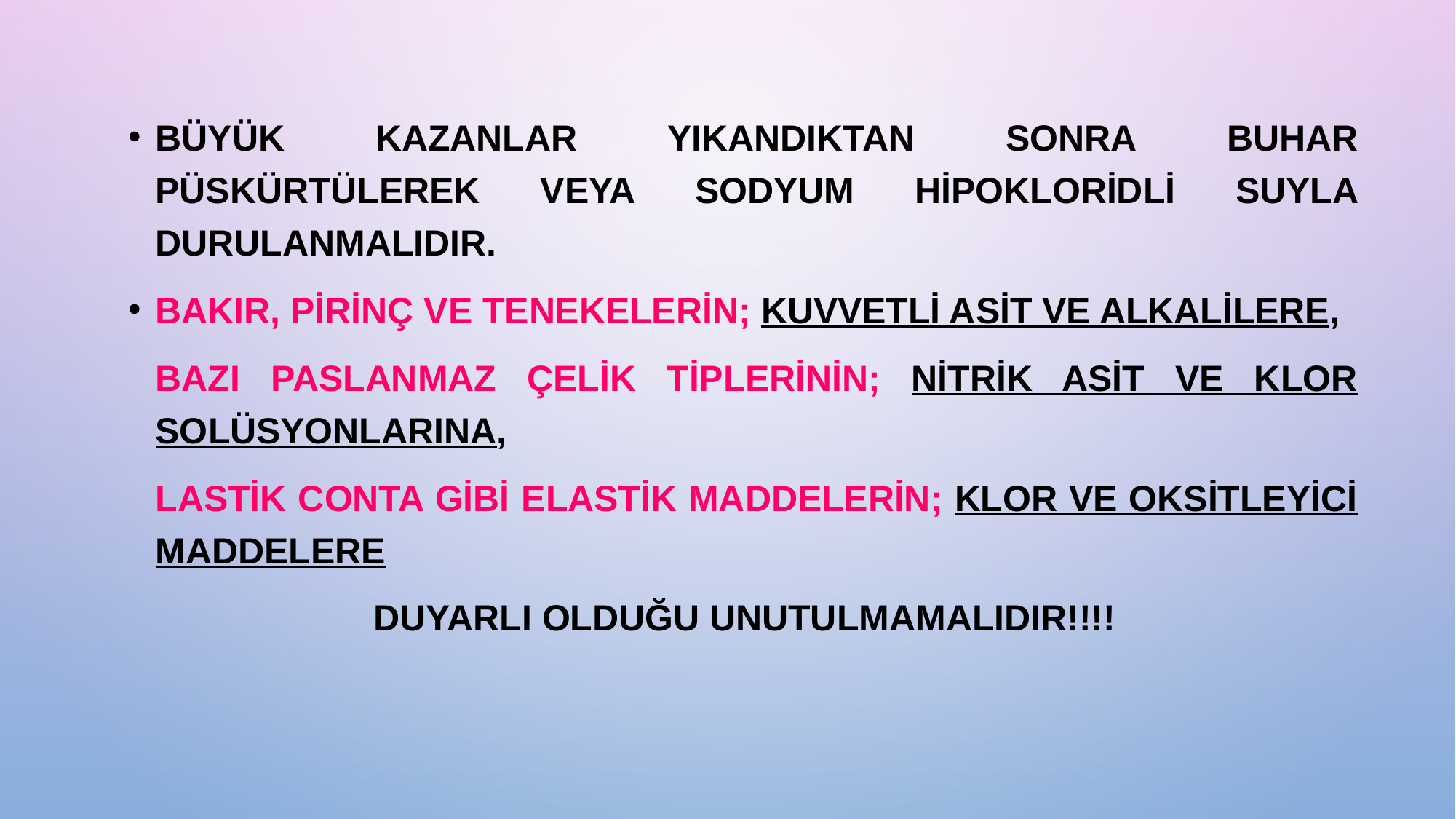

Büyük kazanlar yıkandıktan sonra buhar püskürtülerek veya sodyum hipokloridli suyla durulanmalıdır.
Bakır, pirinç ve tenekelerin; kuvvetli asit ve alkalilere,
	bazı paslanmaz çelik tiplerinin; nitrik asit ve klor solüsyonlarına,
	lastik conta gibi elastik maddelerin; klor ve oksitleyici maddelere
			duyarlı olduğu unutulmamalıdır!!!!